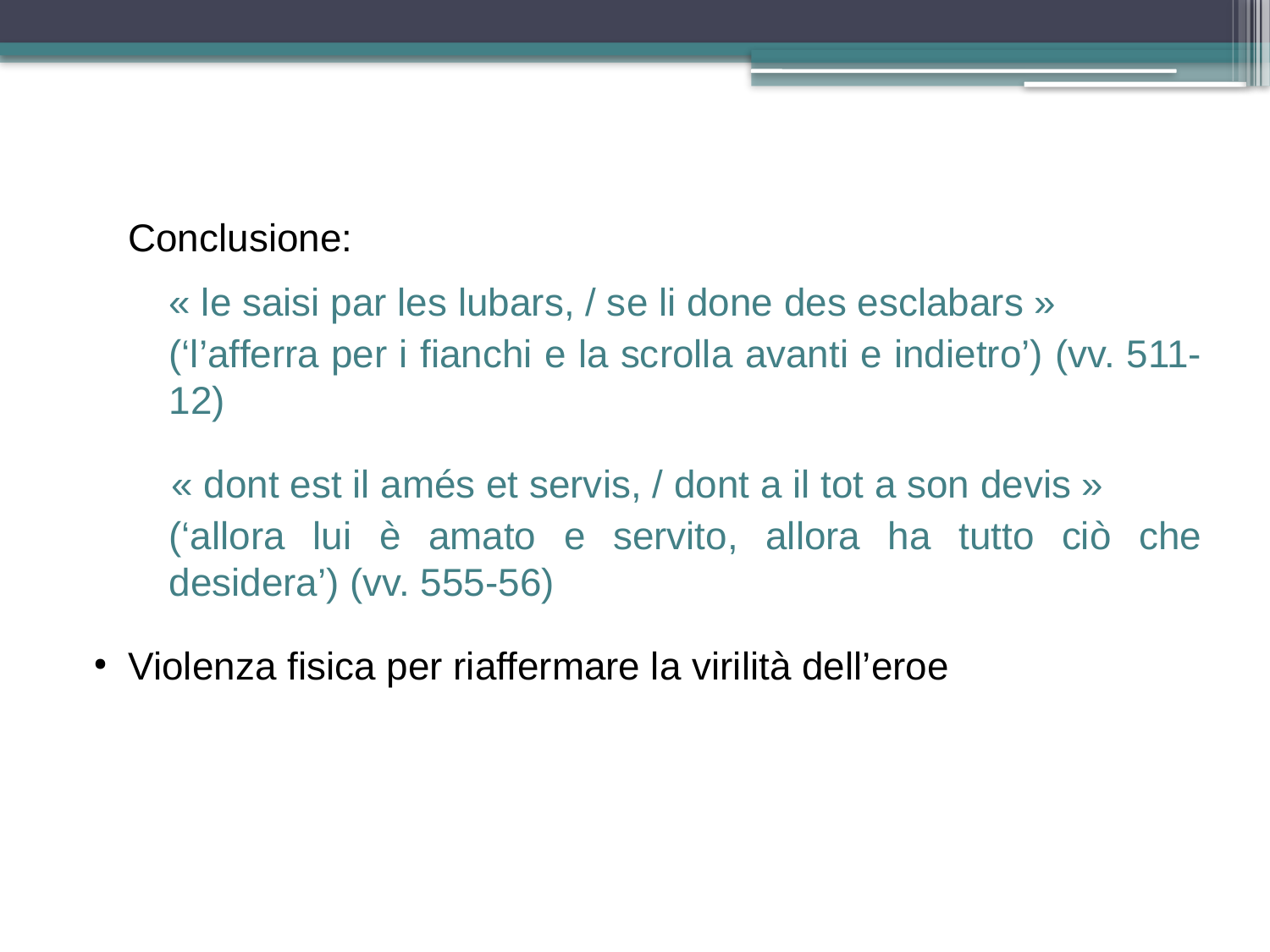

#
	Conclusione:
	« le saisi par les lubars, / se li done des esclabars »
	(‘l’afferra per i fianchi e la scrolla avanti e indietro’) (vv. 511-12)
	    « dont est il amés et servis, / dont a il tot a son devis »
	(‘allora lui è amato e servito, allora ha tutto ciò che desidera’) (vv. 555-56)
Violenza fisica per riaffermare la virilità dell’eroe